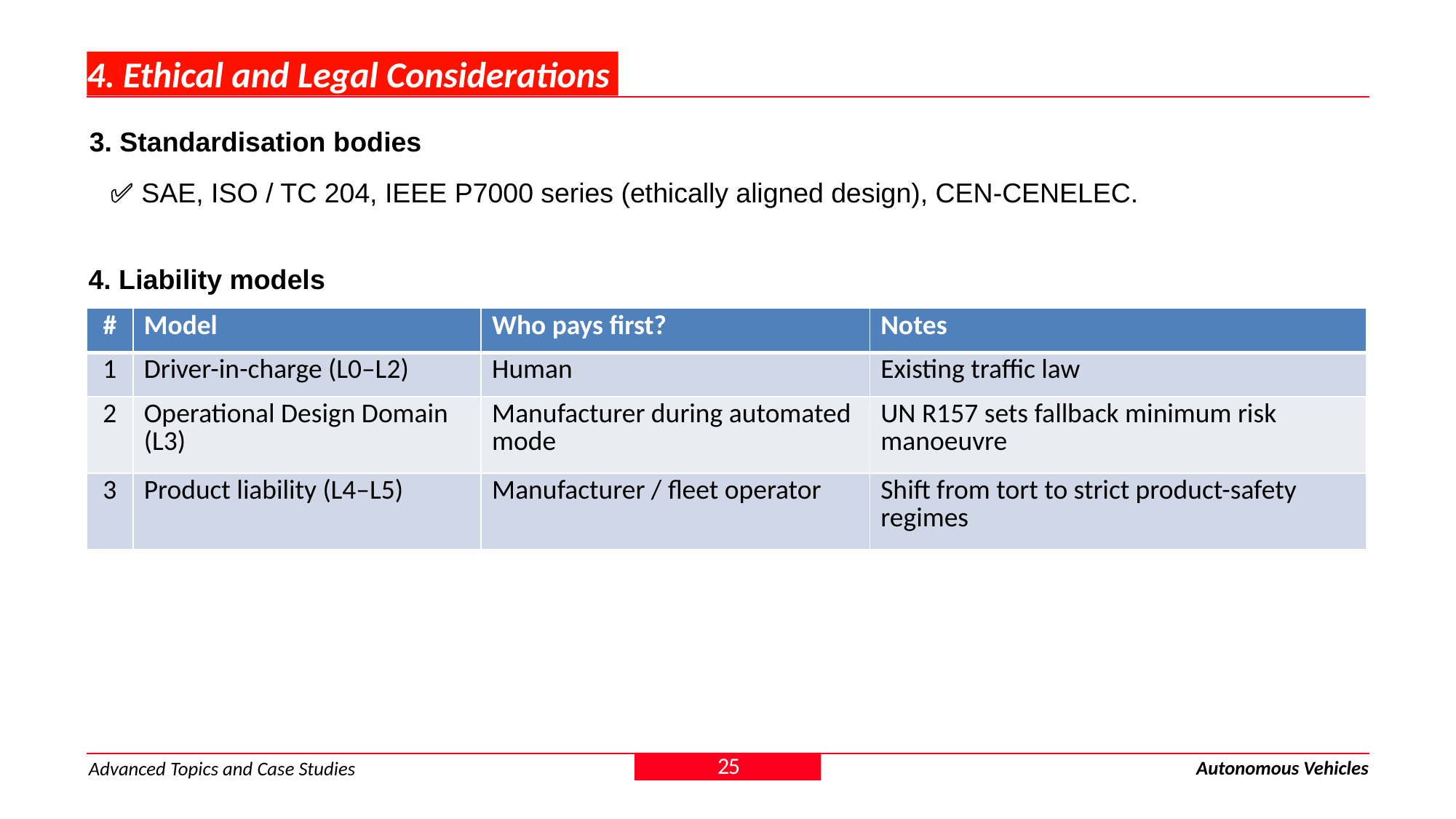

# 4. Ethical and Legal Considerations
3. Standardisation bodies
✅ SAE, ISO / TC 204, IEEE P7000 series (ethically aligned design), CEN-CENELEC.
4. Liability models
| # | Model | Who pays first? | Notes |
| --- | --- | --- | --- |
| 1 | Driver-in-charge (L0–L2) | Human | Existing traffic law |
| 2 | Operational Design Domain (L3) | Manufacturer during automated mode | UN R157 sets fallback minimum risk manoeuvre |
| 3 | Product liability (L4–L5) | Manufacturer / fleet operator | Shift from tort to strict product-safety regimes |